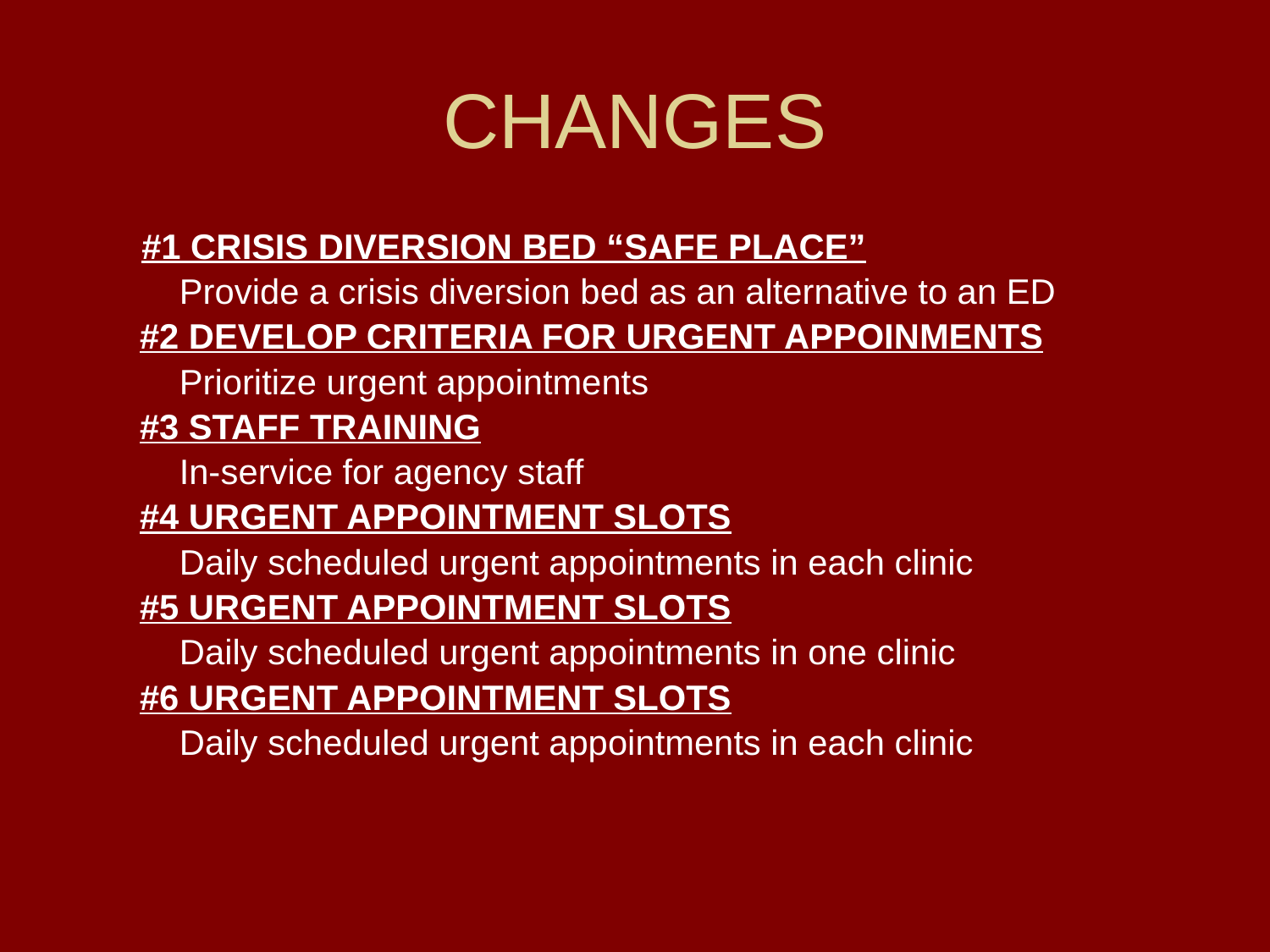

# CHANGES
	  #1 CRISIS DIVERSION BED “SAFE PLACE”
	Provide a crisis diversion bed as an alternative to an ED
#2 DEVELOP CRITERIA FOR URGENT APPOINMENTS
	Prioritize urgent appointments
#3 STAFF TRAINING
	In-service for agency staff
#4 URGENT APPOINTMENT SLOTS
	Daily scheduled urgent appointments in each clinic
#5 URGENT APPOINTMENT SLOTS
	Daily scheduled urgent appointments in one clinic
#6 URGENT APPOINTMENT SLOTS
	Daily scheduled urgent appointments in each clinic